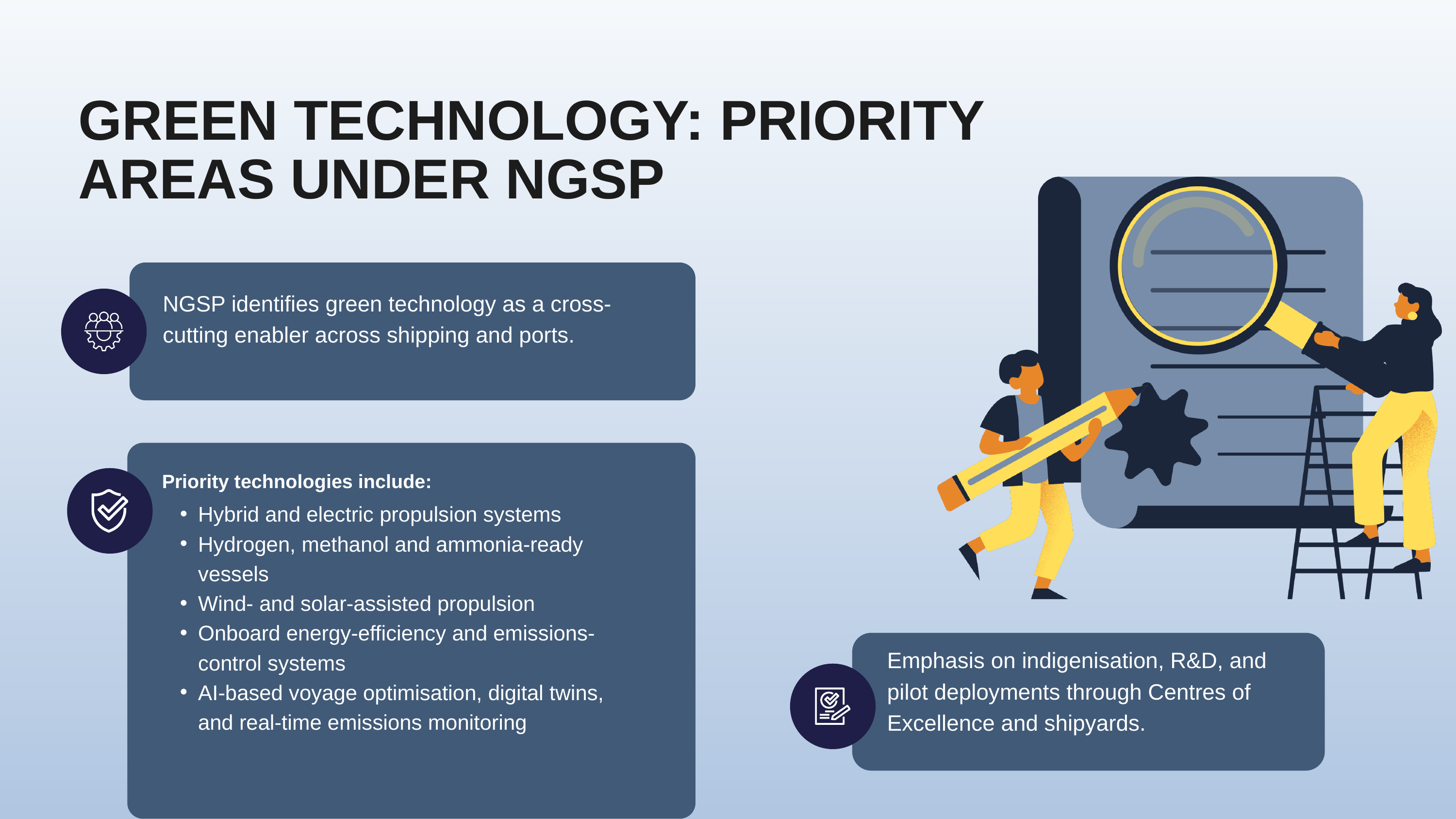

GREEN TECHNOLOGY: PRIORITY AREAS UNDER NGSP

NGSP identifies green technology as a cross-cutting enabler across shipping and ports.

Priority technologies include:

Hybrid and electric propulsion systems
Hydrogen, methanol and ammonia-ready vessels
Wind- and solar-assisted propulsion
Onboard energy-efficiency and emissions-control systems
AI-based voyage optimisation, digital twins, and real-time emissions monitoring

Emphasis on indigenisation, R&D, and pilot deployments through Centres of Excellence and shipyards.